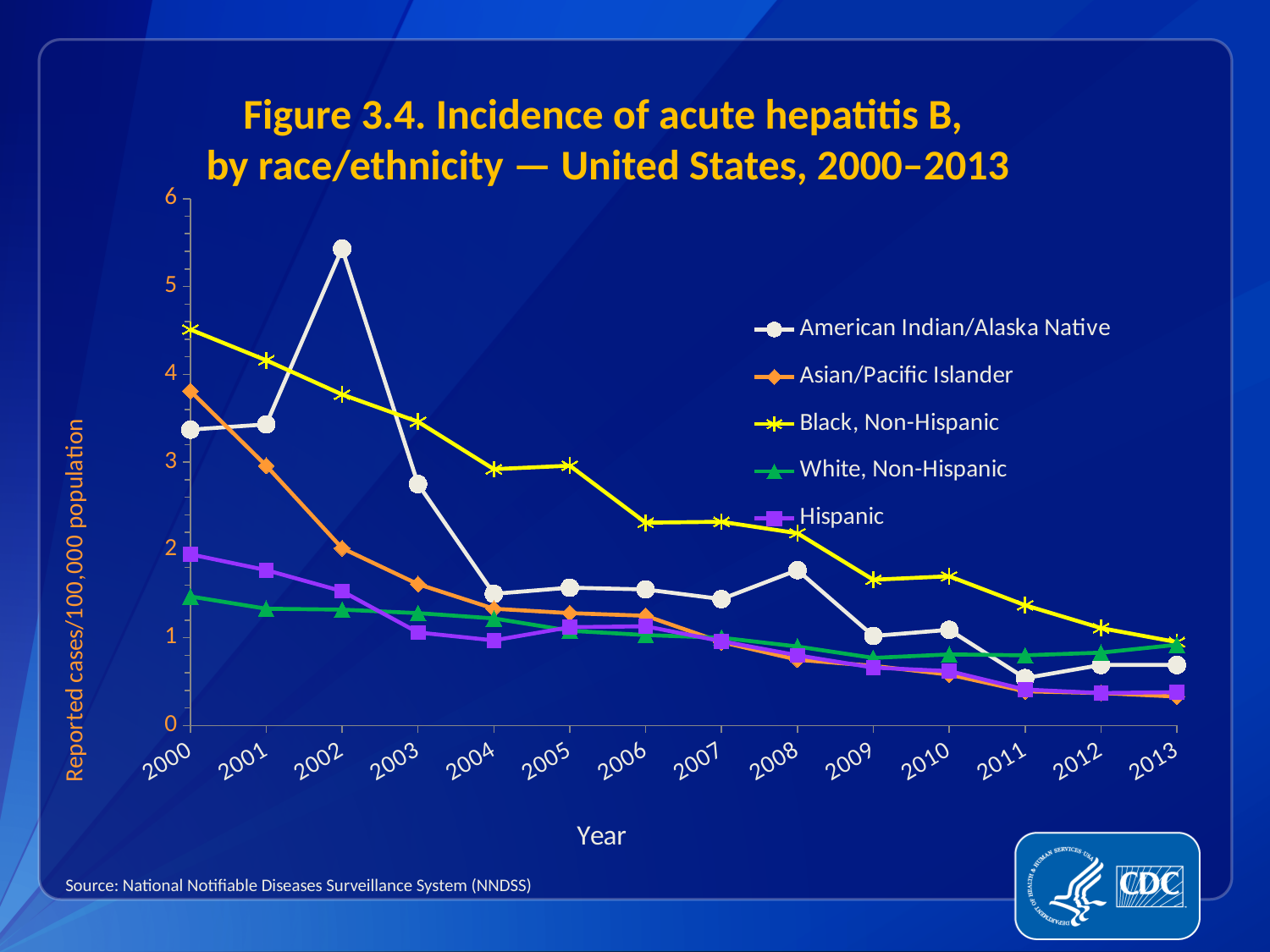

Figure 3.4. Incidence of acute hepatitis B,
 by race/ethnicity — United States, 2000–2013

### Chart

| Category | American Indian/Alaska Native | Asian/Pacific Islander | Black, Non-Hispanic | White, Non-Hispanic | Hispanic |
|---|---|---|---|---|---|
| 2000 | 3.37 | 3.81 | 4.51 | 1.47 | 1.95 |
| 2001 | 3.43 | 2.96 | 4.16 | 1.33 | 1.77 |
| 2002 | 5.43 | 2.02 | 3.77 | 1.32 | 1.53 |
| 2003 | 2.75 | 1.61 | 3.46 | 1.28 | 1.06 |
| 2004 | 1.5 | 1.33 | 2.92 | 1.22 | 0.97 |
| 2005 | 1.57 | 1.28 | 2.96 | 1.08 | 1.12 |
| 2006 | 1.55 | 1.25 | 2.31 | 1.03 | 1.13 |
| 2007 | 1.44 | 0.95 | 2.32 | 1.0 | 0.96 |
| 2008 | 1.77 | 0.75 | 2.19 | 0.9 | 0.8 |
| 2009 | 1.02 | 0.68 | 1.66 | 0.77 | 0.66 |
| 2010 | 1.09 | 0.58 | 1.7 | 0.81 | 0.62 |
| 2011 | 0.54 | 0.39 | 1.37 | 0.8 | 0.41 |
| 2012 | 0.69 | 0.37 | 1.11 | 0.83 | 0.37 |
| 2013 | 0.69 | 0.33 | 0.95 | 0.92 | 0.38 |
Source: National Notifiable Diseases Surveillance System (NNDSS)